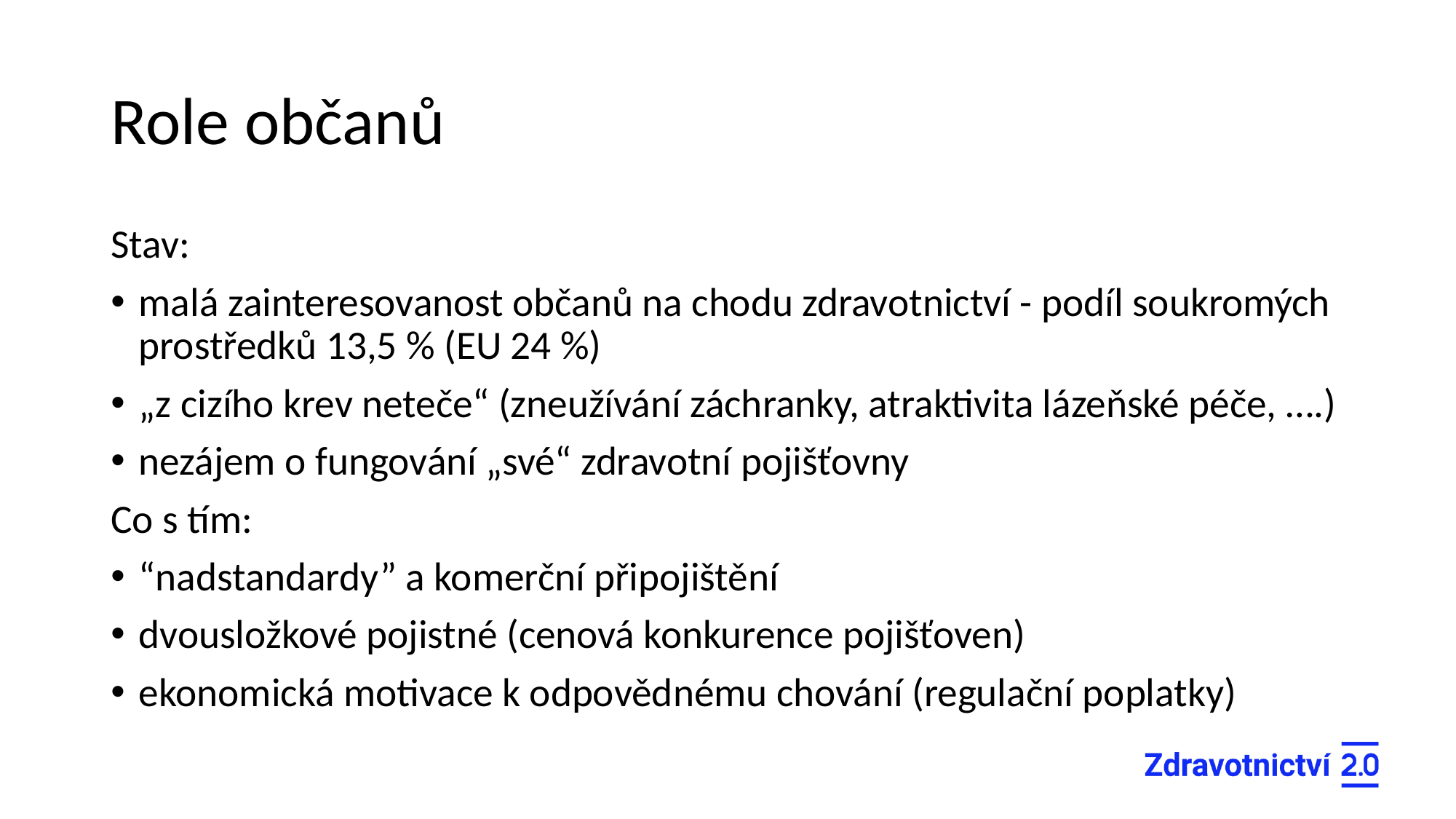

# Role občanů
Stav:
malá zainteresovanost občanů na chodu zdravotnictví - podíl soukromých prostředků 13,5 % (EU 24 %)
„z cizího krev neteče“ (zneužívání záchranky, atraktivita lázeňské péče, ….)
nezájem o fungování „své“ zdravotní pojišťovny
Co s tím:
“nadstandardy” a komerční připojištění
dvousložkové pojistné (cenová konkurence pojišťoven)
ekonomická motivace k odpovědnému chování (regulační poplatky)